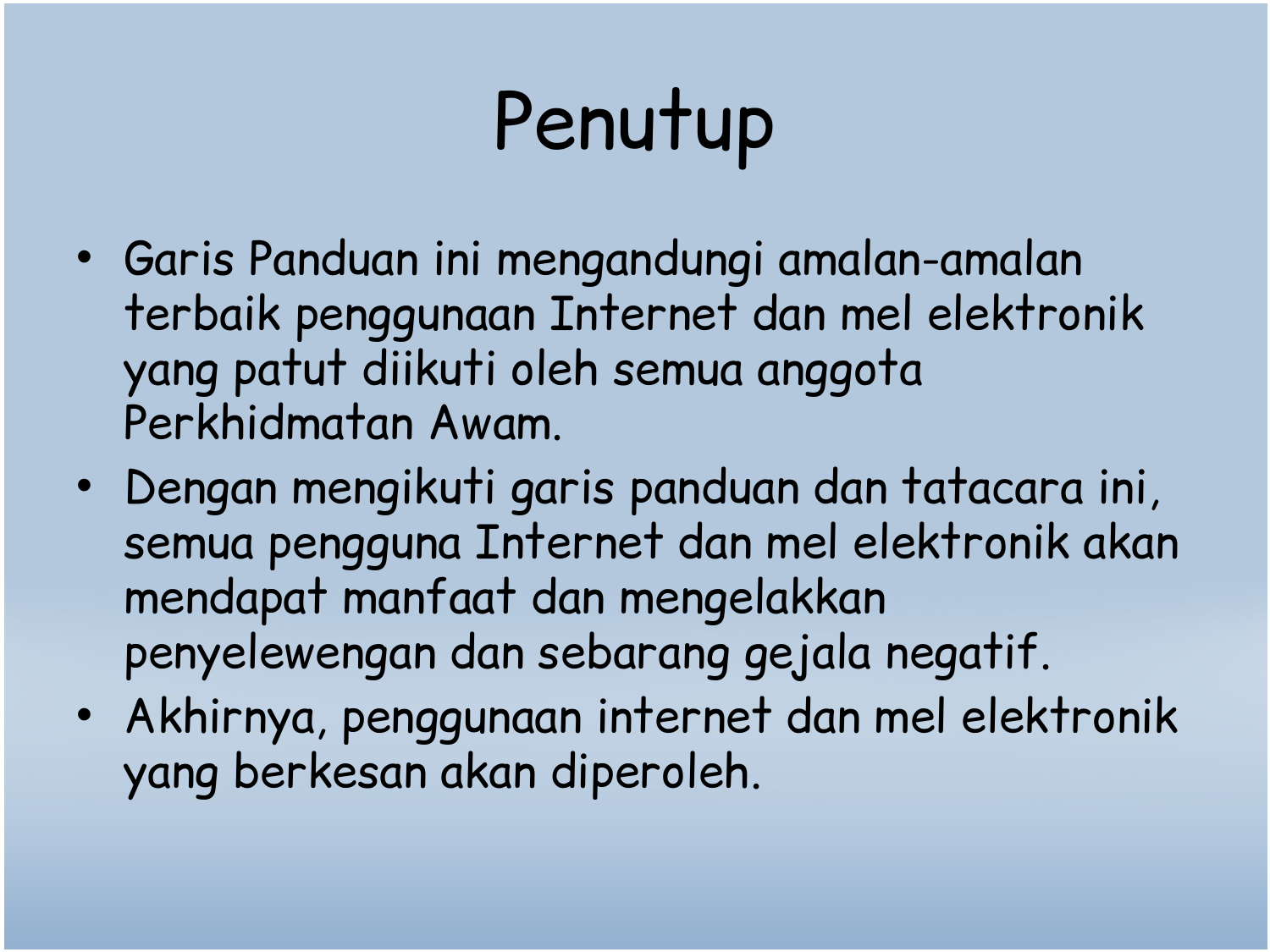

# Penutup
Garis Panduan ini mengandungi amalan-amalan terbaik penggunaan Internet dan mel elektronik yang patut diikuti oleh semua anggota Perkhidmatan Awam.
Dengan mengikuti garis panduan dan tatacara ini, semua pengguna Internet dan mel elektronik akan mendapat manfaat dan mengelakkan penyelewengan dan sebarang gejala negatif.
Akhirnya, penggunaan internet dan mel elektronik yang berkesan akan diperoleh.